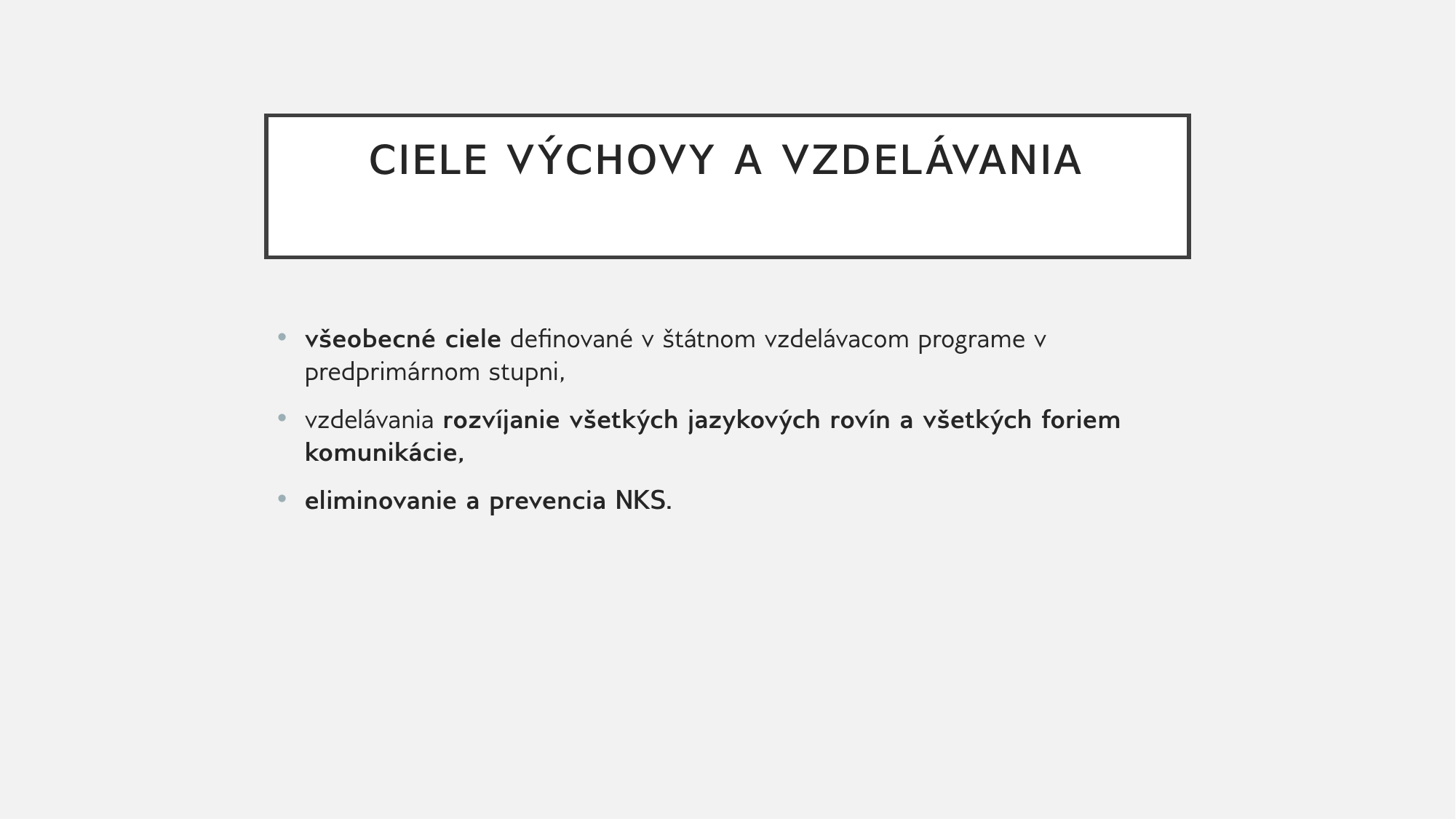

# Ciele výchovy a vzdelávania
všeobecné ciele definované v štátnom vzdelávacom programe v predprimárnom stupni,
vzdelávania rozvíjanie všetkých jazykových rovín a všetkých foriem komunikácie,
eliminovanie a prevencia NKS.